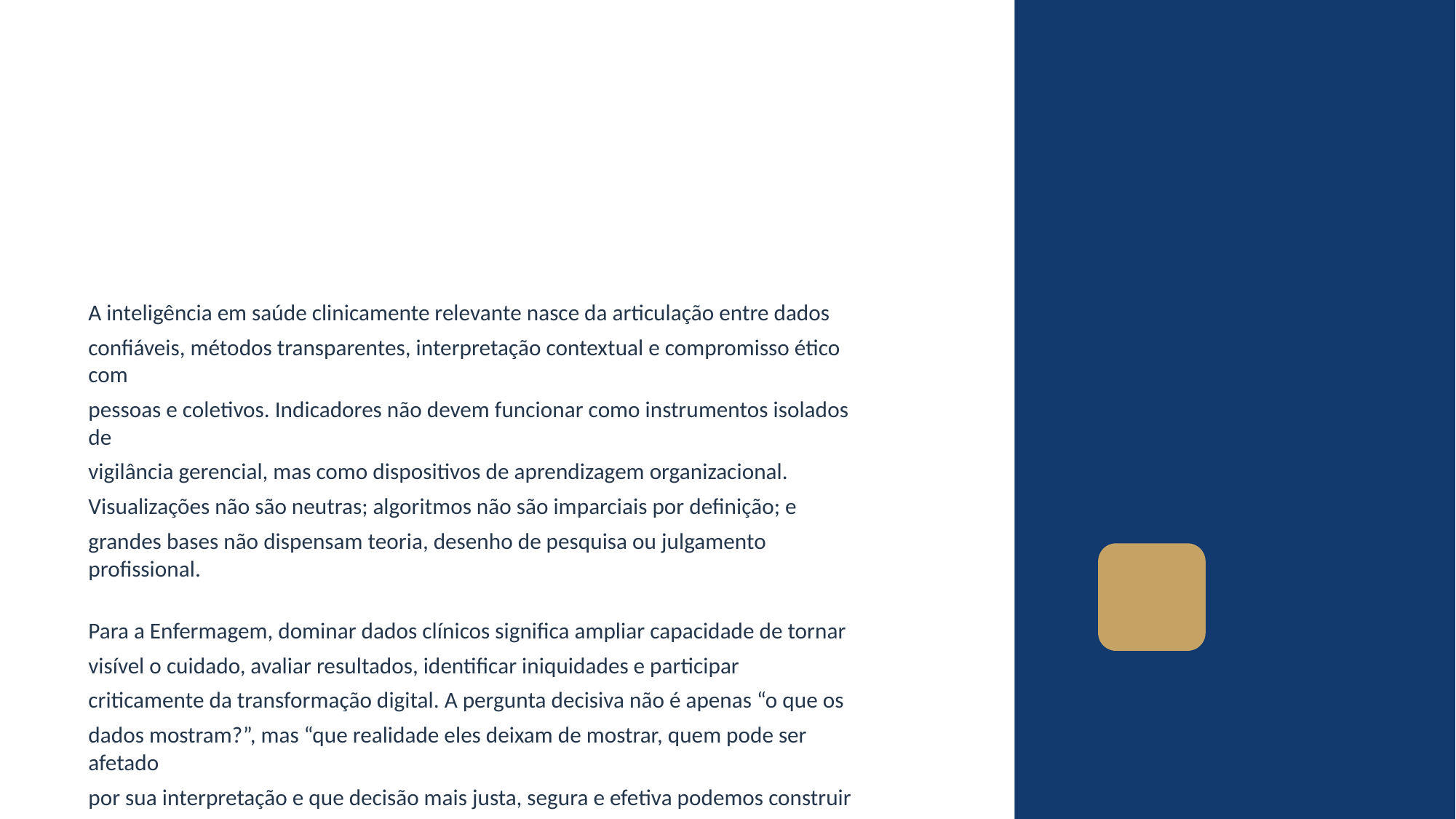

A inteligência em saúde clinicamente relevante nasce da articulação entre dados
confiáveis, métodos transparentes, interpretação contextual e compromisso ético com
pessoas e coletivos. Indicadores não devem funcionar como instrumentos isolados de
vigilância gerencial, mas como dispositivos de aprendizagem organizacional.
Visualizações não são neutras; algoritmos não são imparciais por definição; e
grandes bases não dispensam teoria, desenho de pesquisa ou julgamento profissional.

Para a Enfermagem, dominar dados clínicos significa ampliar capacidade de tornar
visível o cuidado, avaliar resultados, identificar iniquidades e participar
criticamente da transformação digital. A pergunta decisiva não é apenas “o que os
dados mostram?”, mas “que realidade eles deixam de mostrar, quem pode ser afetado
por sua interpretação e que decisão mais justa, segura e efetiva podemos construir a
partir deles?”.